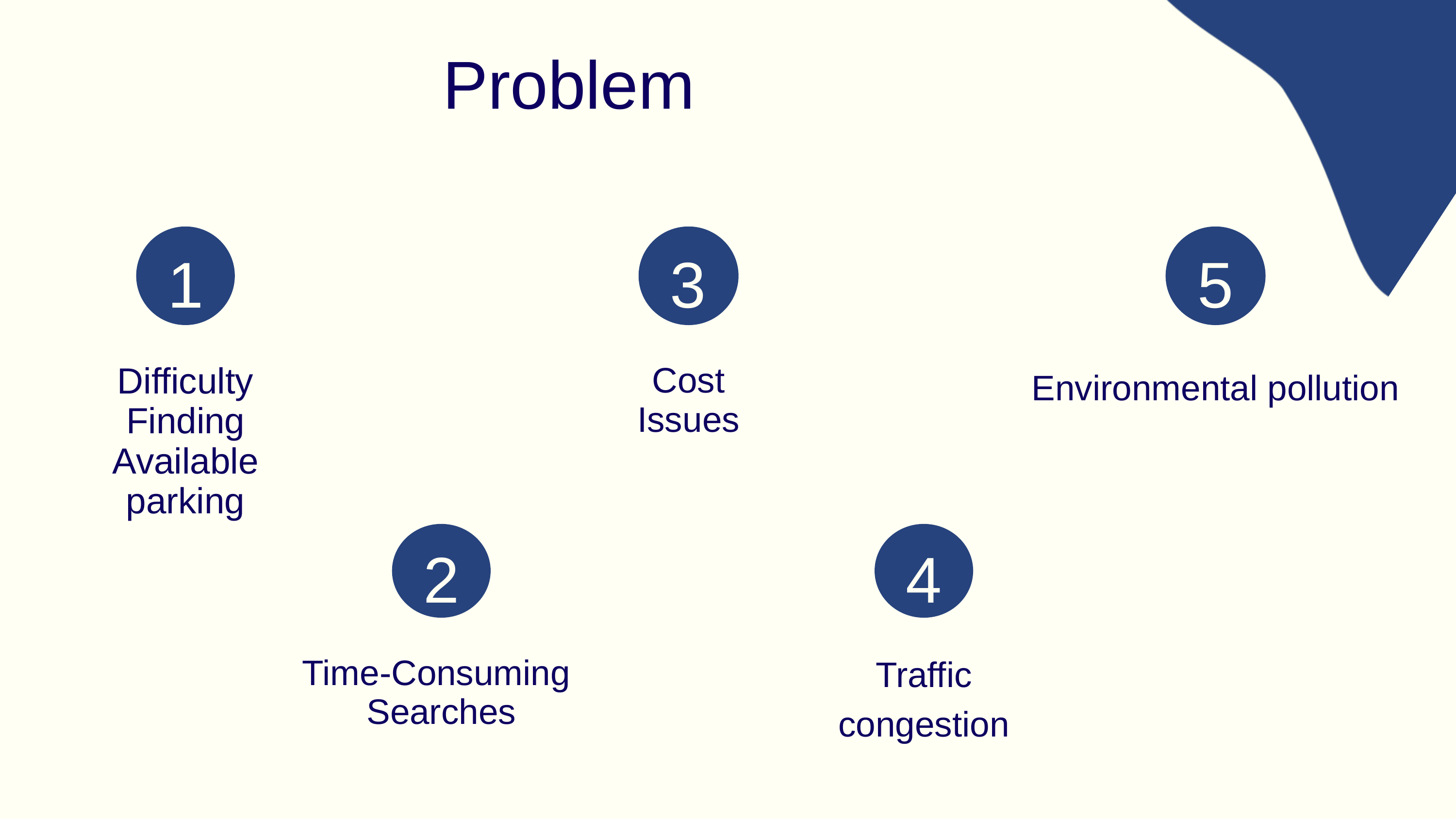

Problem
1
3
5

Environmental pollution
Difficulty Finding Available parking

Cost Issues
2
4

Traffic congestion

Time-Consuming
Searches